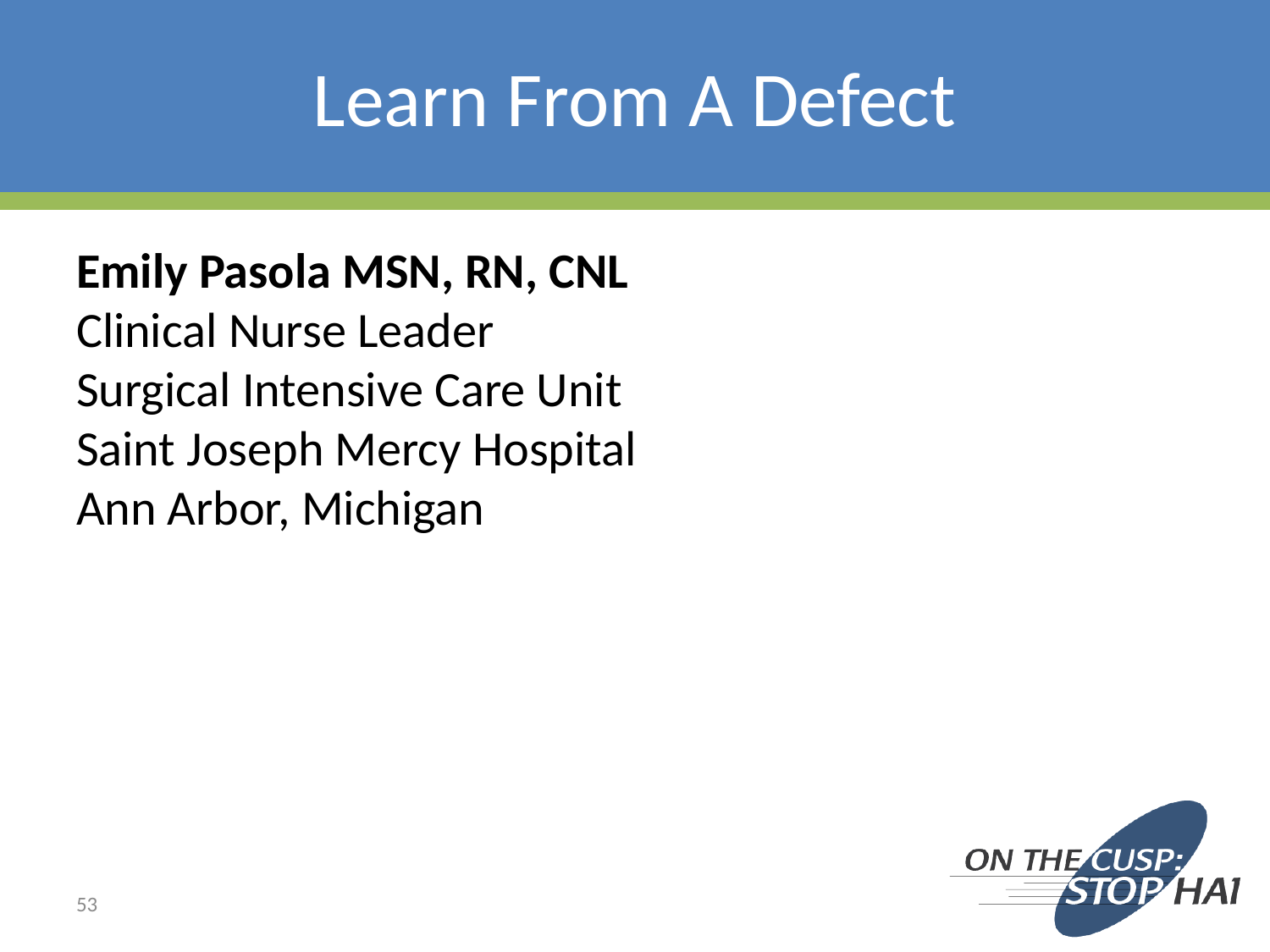

# Learn From A Defect
Emily Pasola MSN, RN, CNL
Clinical Nurse Leader
Surgical Intensive Care Unit
Saint Joseph Mercy Hospital
Ann Arbor, Michigan
53